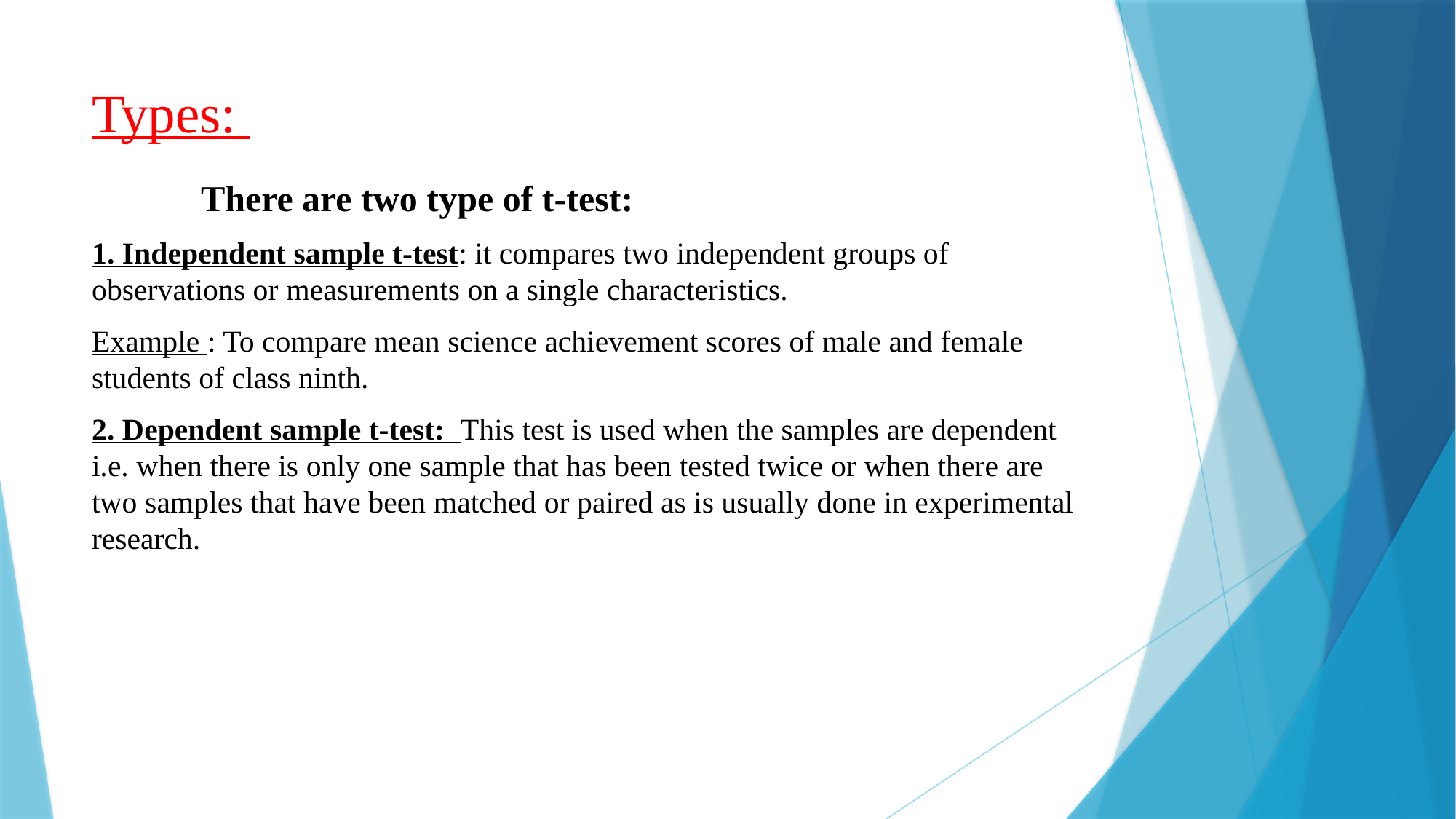

# Types:
There are two type of t-test:
1. Independent sample t-test: it compares two independent groups of observations or measurements on a single characteristics.
Example : To compare mean science achievement scores of male and female students of class ninth.
2. Dependent sample t-test:  This test is used when the samples are dependent i.e. when there is only one sample that has been tested twice or when there are two samples that have been matched or paired as is usually done in experimental research.